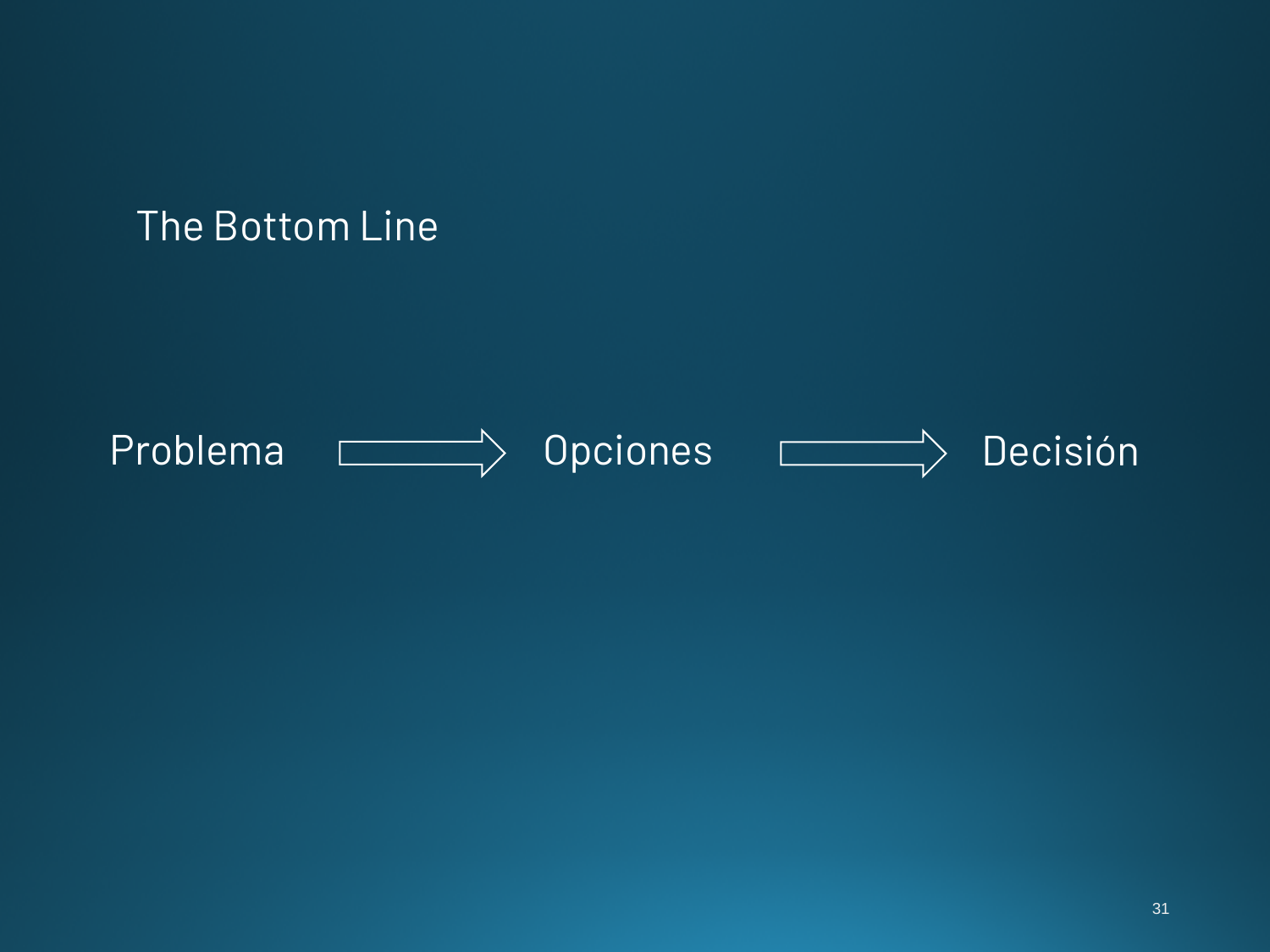

The Bottom Line
Problema
Opciones
Decisión

31